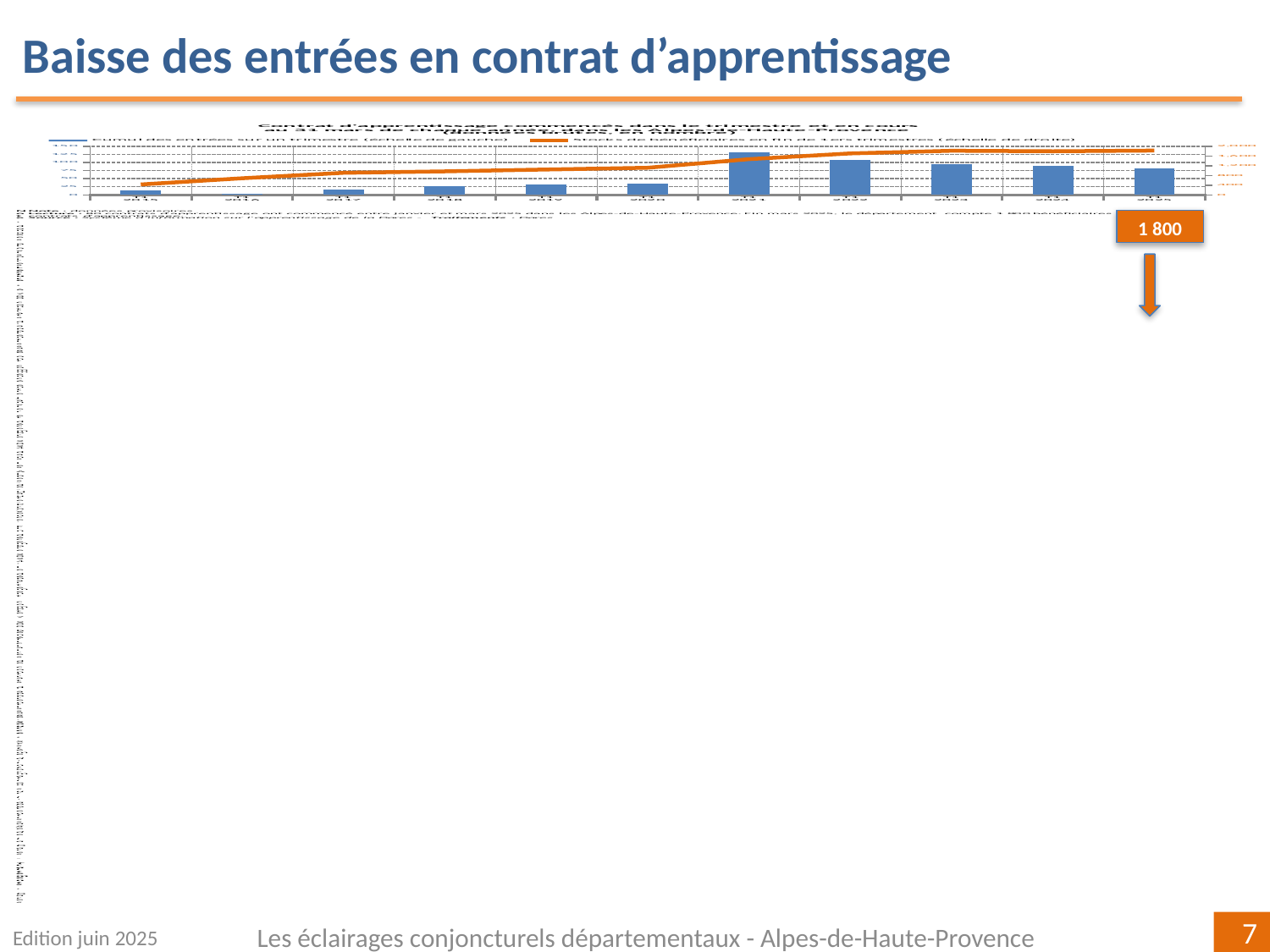

Baisse des entrées en contrat d’apprentissage

### Chart: Contrat d'apprentissage commencés dans le trimestre et en cours
au 31 mars de chaque année, dans les Alpes-de-Haute-Provence
(données brutes, en nombre)

| Category |  |  |
|---|---|---|
| T1 | 14.0 | 430.0 |
| T1 | 4.0 | 685.0 |
| T1 | 16.0 | 910.0 |
| T1 | 26.0 | 970.0 |
| T1 | 31.0 | 1046.0 |
| T1 | 35.0 | 1119.0 |
| T1 | 132.0 | 1475.0 |
| T1 | 108.0 | 1712.0 |
| T1 | 96.0 | 1821.0 |
| T1 | 90.0 | 1800.0 |
| T1 | 81.0 | 1828.0 |
1 800

Edition juin 2025
Les éclairages conjoncturels départementaux - Alpes-de-Haute-Provence
7